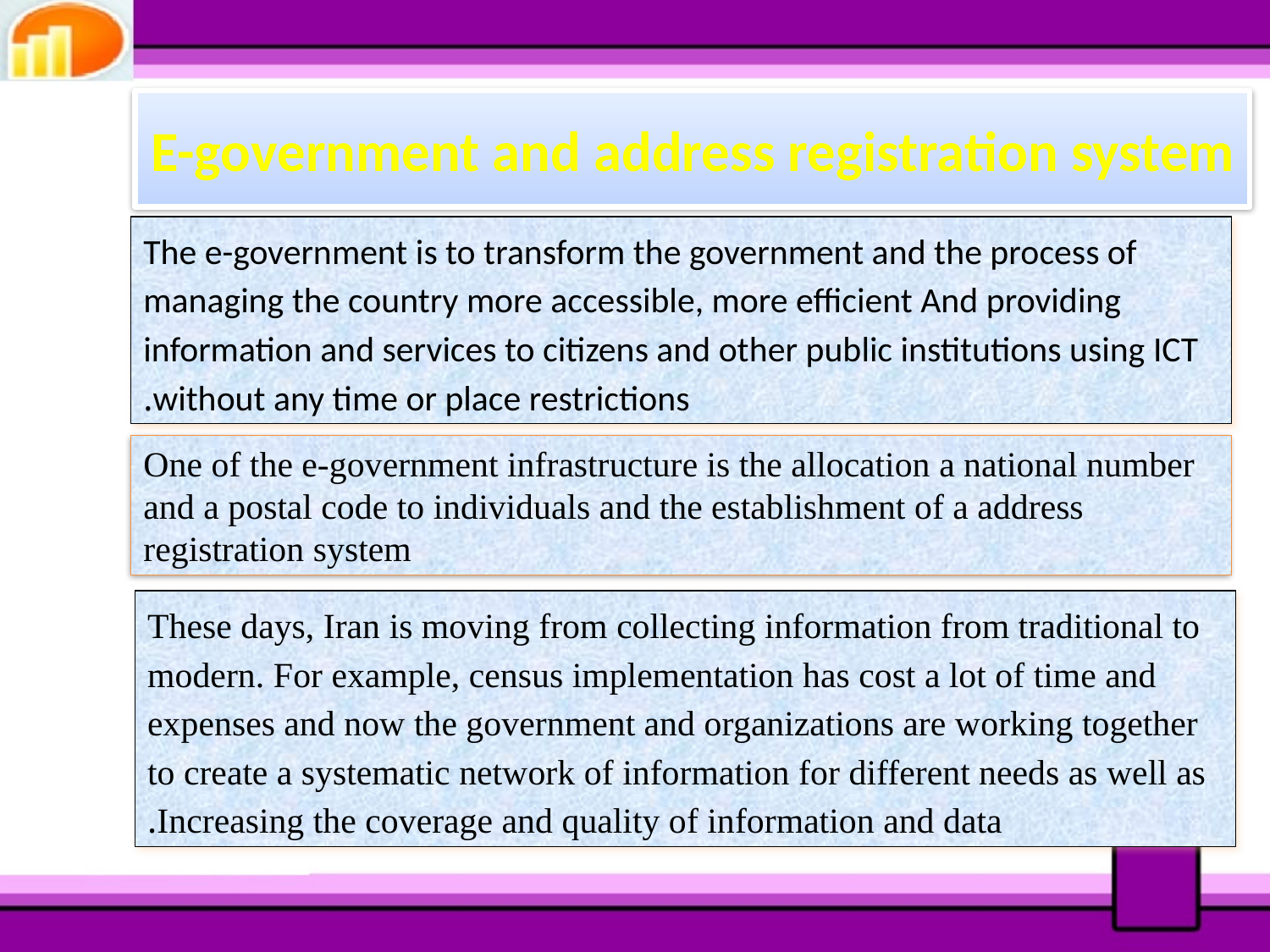

E-government and address registration system
 The e-government is to transform the government and the process of managing the country more accessible, more efficient And providing information and services to citizens and other public institutions using ICT without any time or place restrictions.
One of the e-government infrastructure is the allocation a national number and a postal code to individuals and the establishment of a address registration system
These days, Iran is moving from collecting information from traditional to modern. For example, census implementation has cost a lot of time and expenses and now the government and organizations are working together to create a systematic network of information for different needs as well as Increasing the coverage and quality of information and data.